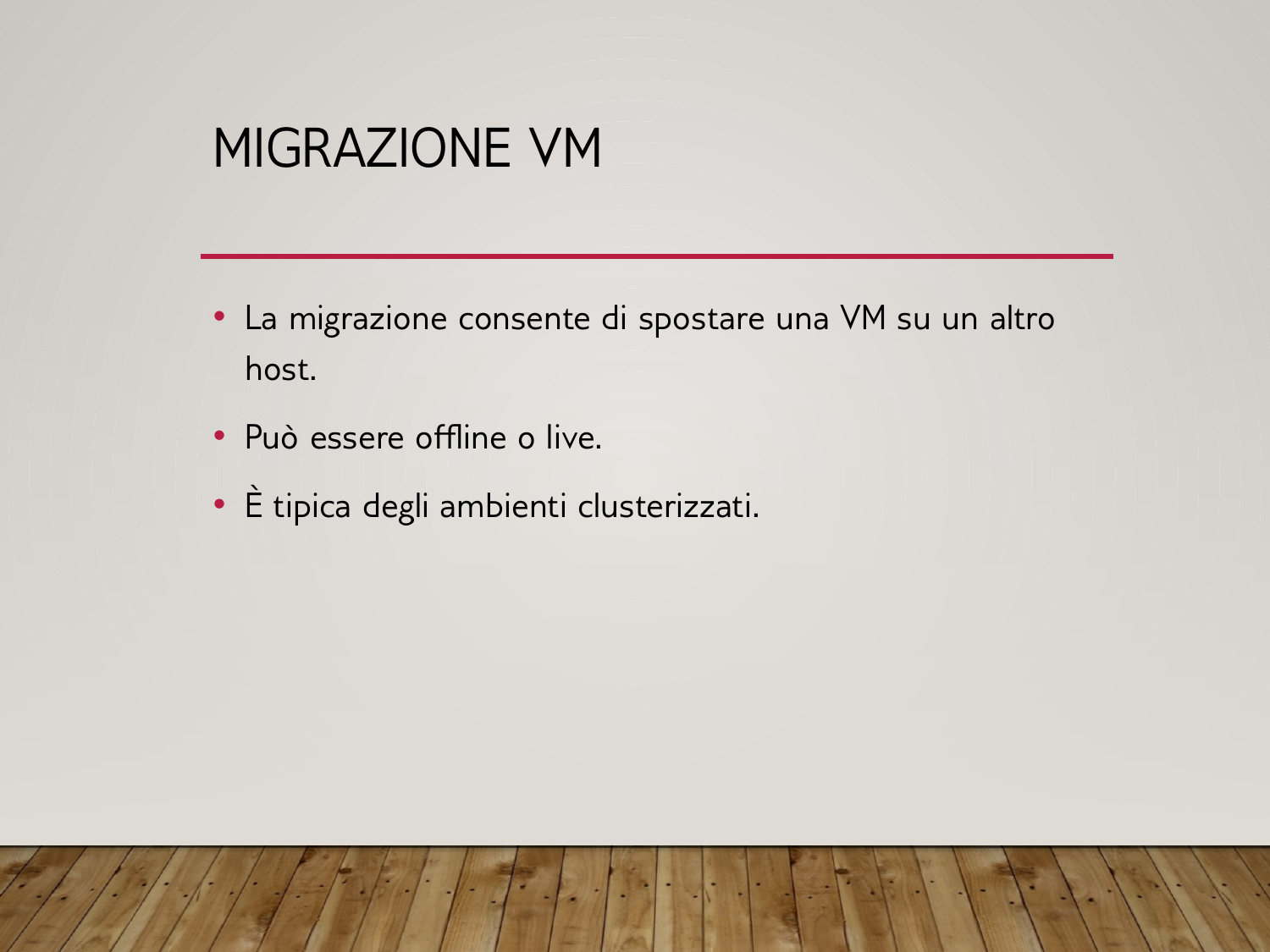

# Migrazione VM
La migrazione consente di spostare una VM su un altro host.
Può essere offline o live.
È tipica degli ambienti clusterizzati.